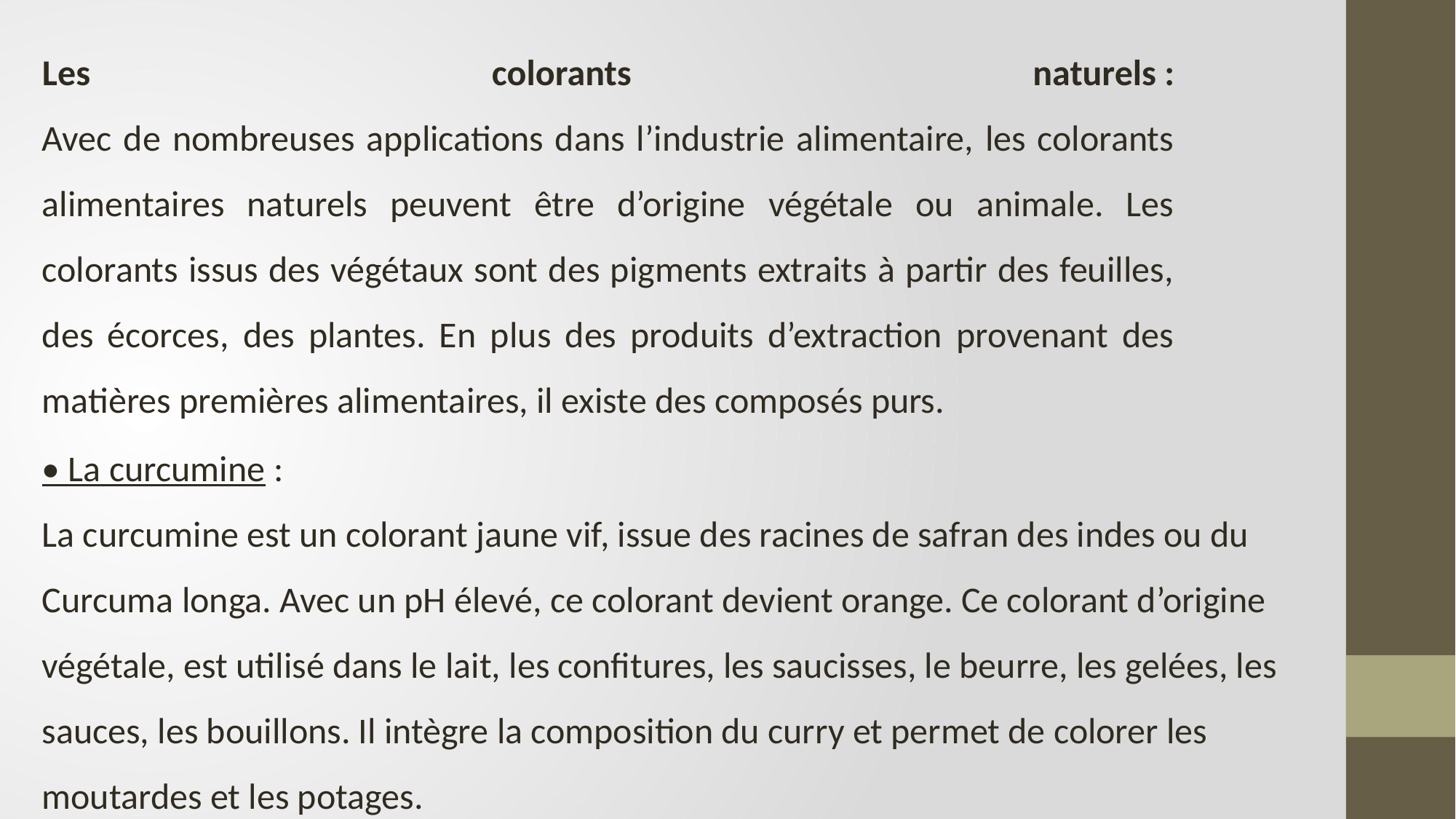

Les colorants naturels :
Avec de nombreuses applications dans l’industrie alimentaire, les colorants alimentaires naturels peuvent être d’origine végétale ou animale. Les colorants issus des végétaux sont des pigments extraits à partir des feuilles, des écorces, des plantes. En plus des produits d’extraction provenant des matières premières alimentaires, il existe des composés purs.
• La curcumine :
La curcumine est un colorant jaune vif, issue des racines de safran des indes ou du Curcuma longa. Avec un pH élevé, ce colorant devient orange. Ce colorant d’origine végétale, est utilisé dans le lait, les confitures, les saucisses, le beurre, les gelées, les sauces, les bouillons. Il intègre la composition du curry et permet de colorer les moutardes et les potages.